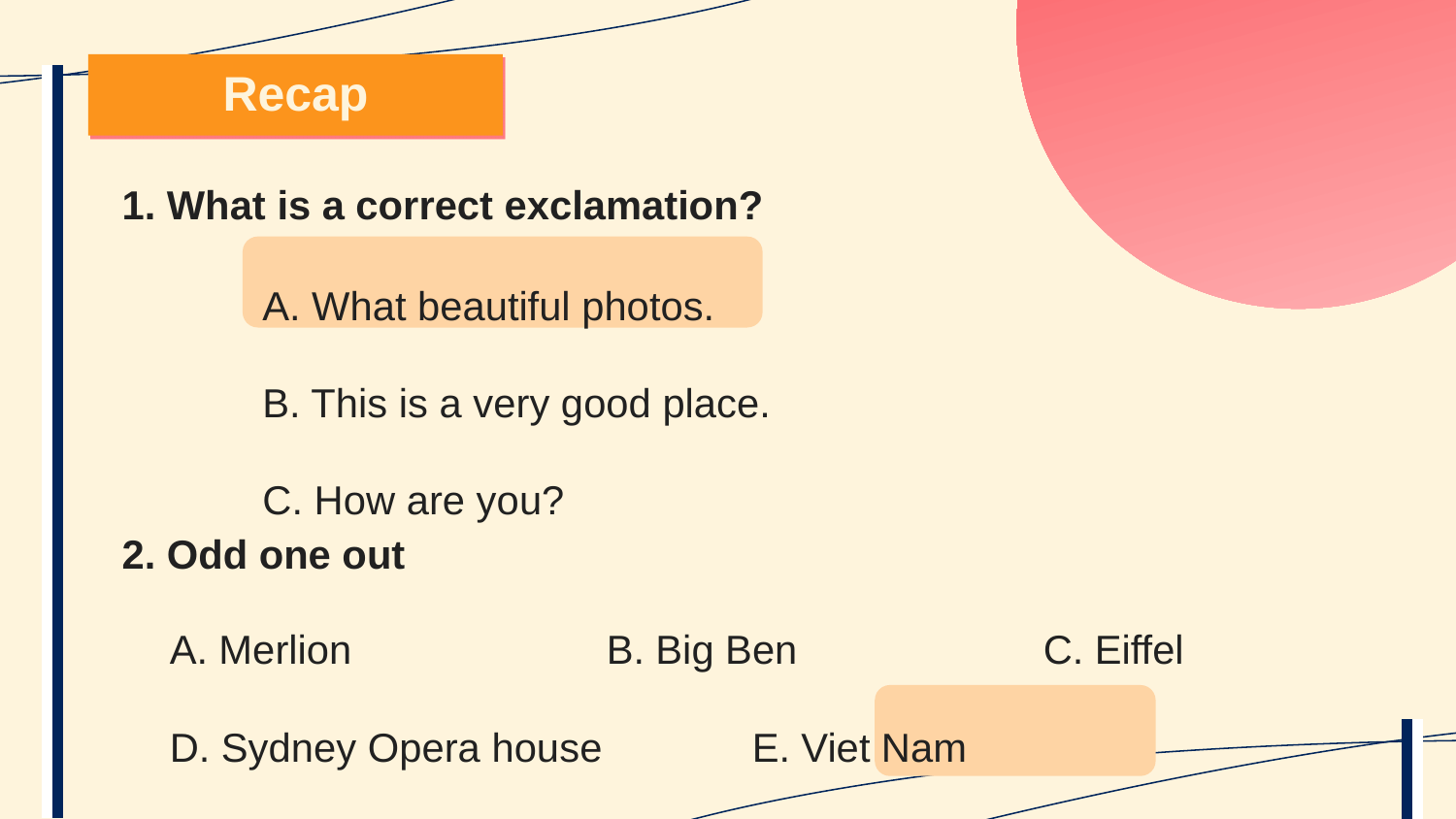

Recap
1. What is a correct exclamation?

2. Odd one out
A. What beautiful photos.
B. This is a very good place.
C. How are you?

A. Merlion		B. Big Ben		C. Eiffel
D. Sydney Opera house		E. Viet Nam